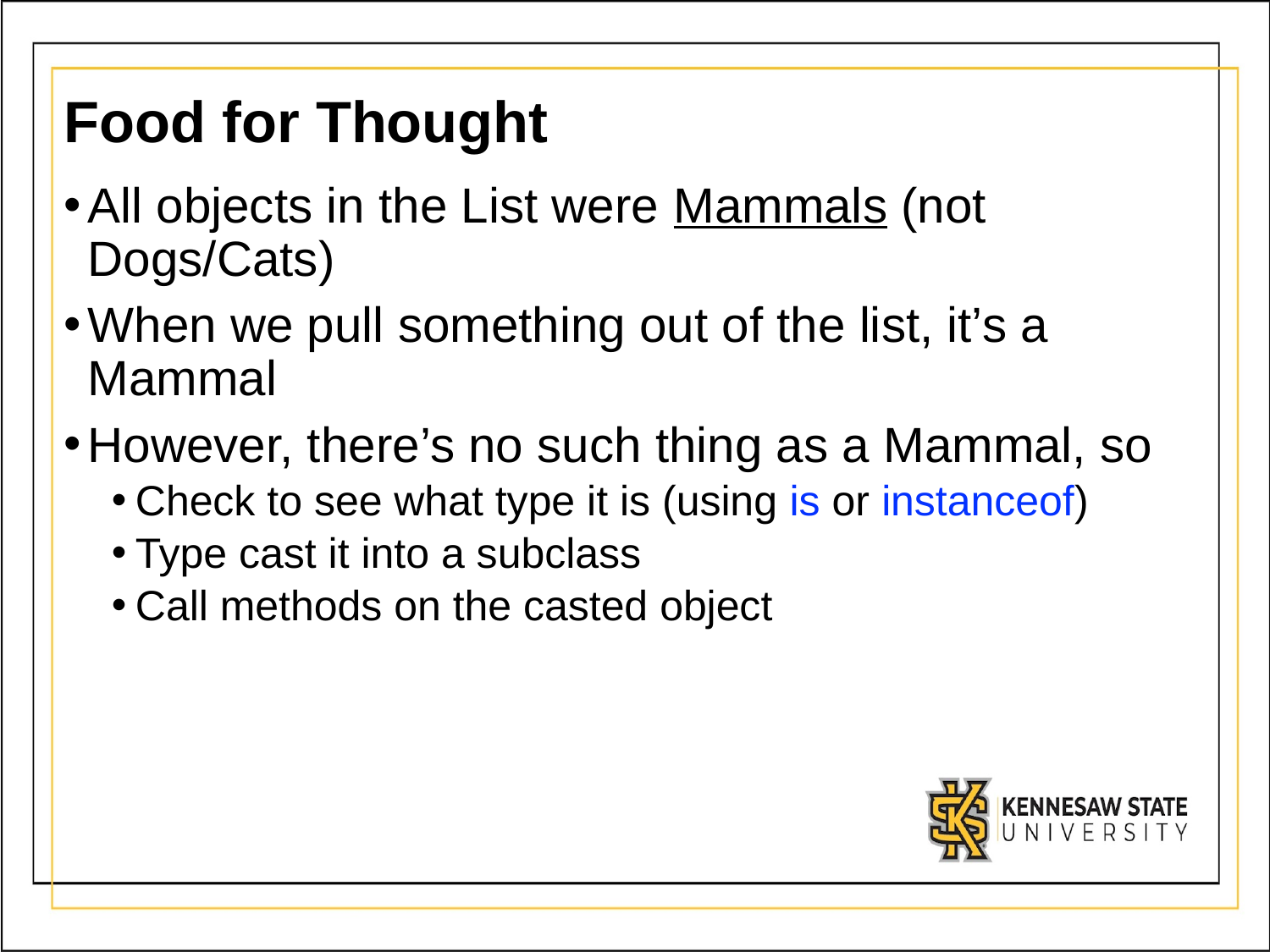

# Food for Thought
All objects in the List were Mammals (not Dogs/Cats)
When we pull something out of the list, it’s a Mammal
However, there’s no such thing as a Mammal, so
Check to see what type it is (using is or instanceof)
Type cast it into a subclass
Call methods on the casted object